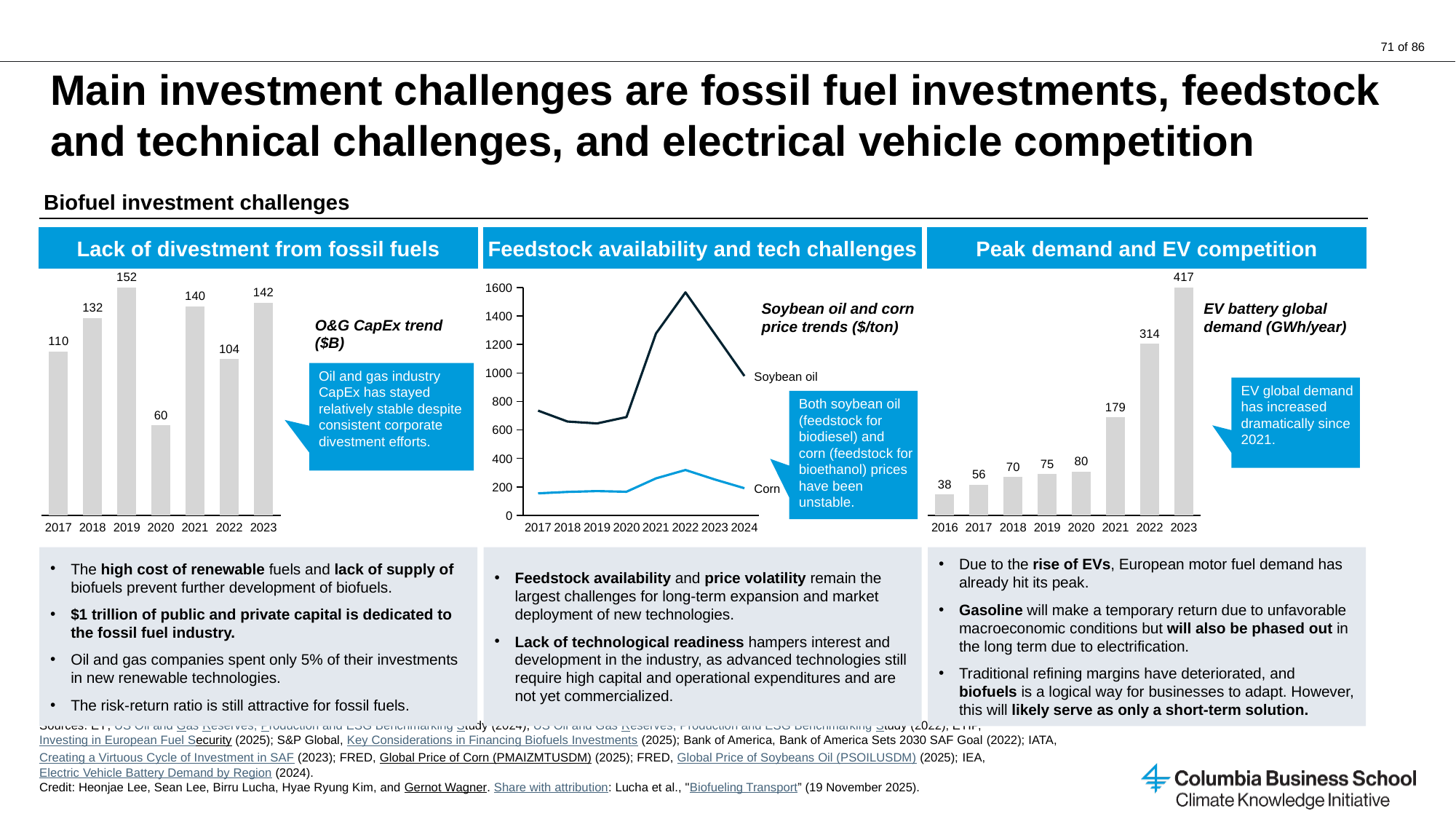

# Main investment challenges are fossil fuel investments, feedstock and technical challenges, and electrical vehicle competition
Biofuel investment challenges
Lack of divestment from fossil fuels
Feedstock availability and tech challenges
Peak demand and EV competition

### Chart

| Category |  |
|---|---|

### Chart

| Category |  |
|---|---|

### Chart

| Category |  |  |
|---|---|---|
Soybean oil and corn price trends ($/ton)
EV battery global demand (GWh/year)
O&G CapEx trend
($B)
Oil and gas industry CapEx has stayed relatively stable despite consistent corporate divestment efforts.
Soybean oil
EV global demand has increased dramatically since 2021.
Both soybean oil (feedstock for biodiesel) and corn (feedstock for bioethanol) prices have been unstable.
Corn
2017
2018
2019
2020
2021
2022
2023
2017
2018
2019
2020
2021
2022
2023
2024
2016
2017
2018
2019
2020
2021
2022
2023
The high cost of renewable fuels and lack of supply of biofuels prevent further development of biofuels.
$1 trillion of public and private capital is dedicated to the fossil fuel industry.
Oil and gas companies spent only 5% of their investments in new renewable technologies.
The risk-return ratio is still attractive for fossil fuels.
Feedstock availability and price volatility remain the largest challenges for long-term expansion and market deployment of new technologies.
Lack of technological readiness hampers interest and development in the industry, as advanced technologies still require high capital and operational expenditures and are not yet commercialized.
Due to the rise of EVs, European motor fuel demand has already hit its peak.
Gasoline will make a temporary return due to unfavorable macroeconomic conditions but will also be phased out in the long term due to electrification.
Traditional refining margins have deteriorated, and biofuels is a logical way for businesses to adapt. However, this will likely serve as only a short-term solution.
Sources: EY, US Oil and Gas Reserves, Production and ESG Benchmarking Study (2024), US Oil and Gas Reserves, Production and ESG Benchmarking Study (2022); ETIP, Investing in European Fuel Security (2025); S&P Global, Key Considerations in Financing Biofuels Investments (2025); Bank of America, Bank of America Sets 2030 SAF Goal (2022); IATA, Creating a Virtuous Cycle of Investment in SAF (2023); FRED, Global Price of Corn (PMAIZMTUSDM) (2025); FRED, Global Price of Soybeans Oil (PSOILUSDM) (2025); IEA, Electric Vehicle Battery Demand by Region (2024).
Credit: Heonjae Lee, Sean Lee, Birru Lucha, Hyae Ryung Kim, and Gernot Wagner. Share with attribution: Lucha et al., "Biofueling Transport” (19 November 2025).